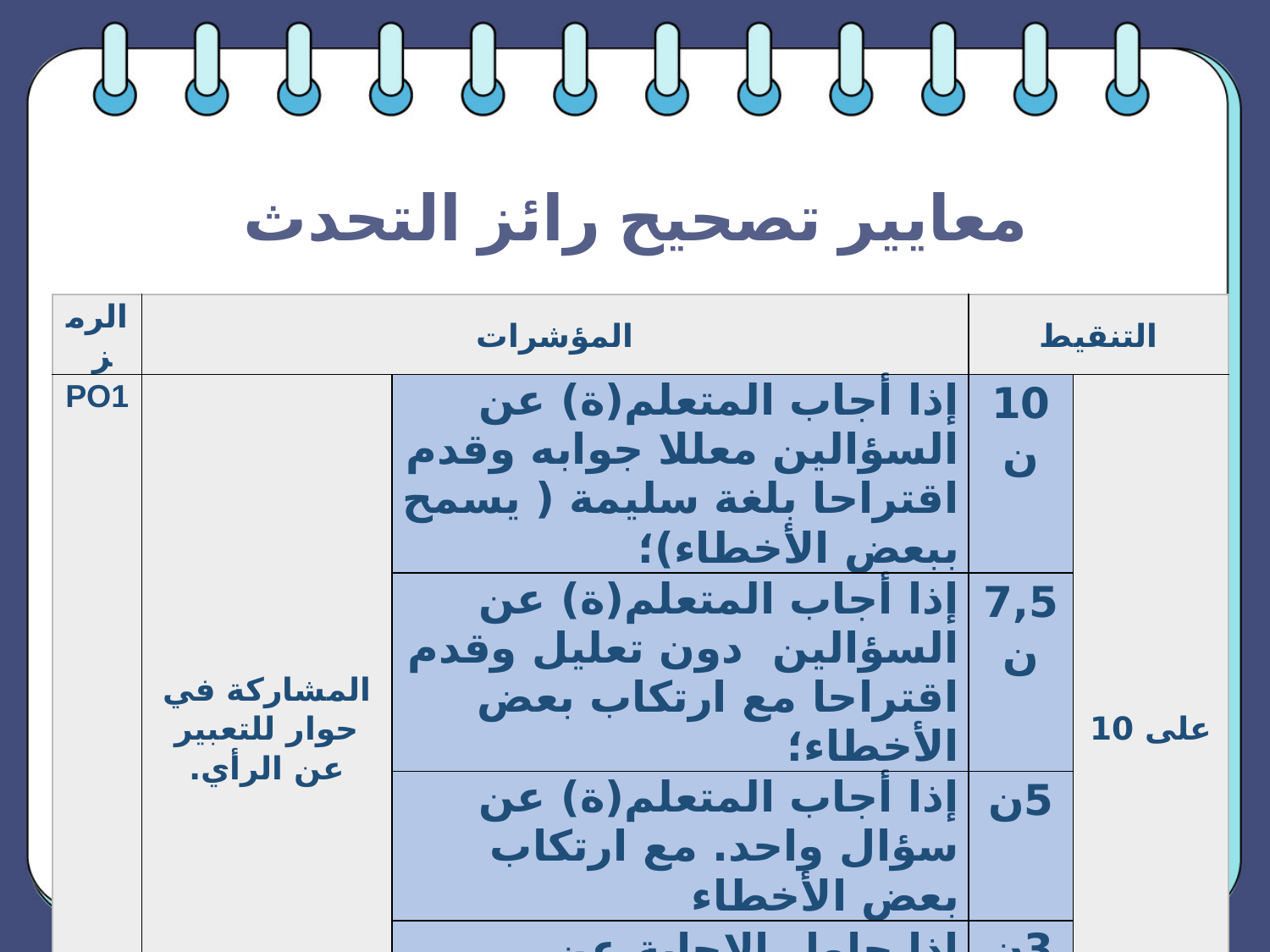

# معايير تصحيح رائز التحدث
| الرمز | المؤشرات |  | التنقيط |  |
| --- | --- | --- | --- | --- |
| PO1 | المشاركة في حوار للتعبير عن الرأي. | إذا أجاب المتعلم(ة) عن السؤالين معللا جوابه وقدم اقتراحا بلغة سليمة ( يسمح ببعض الأخطاء)؛ | 10ن | على 10 |
|  |  | إذا أجاب المتعلم(ة) عن السؤالين دون تعليل وقدم اقتراحا مع ارتكاب بعض الأخطاء؛ | 7,5ن |  |
|  |  | إذا أجاب المتعلم(ة) عن سؤال واحد. مع ارتكاب بعض الأخطاء | 5ن |  |
|  |  | إذا حاول الإجابة عن الأسئلة لكن إجابته كانت بعيدة عن المنتظر. | 3ن |  |